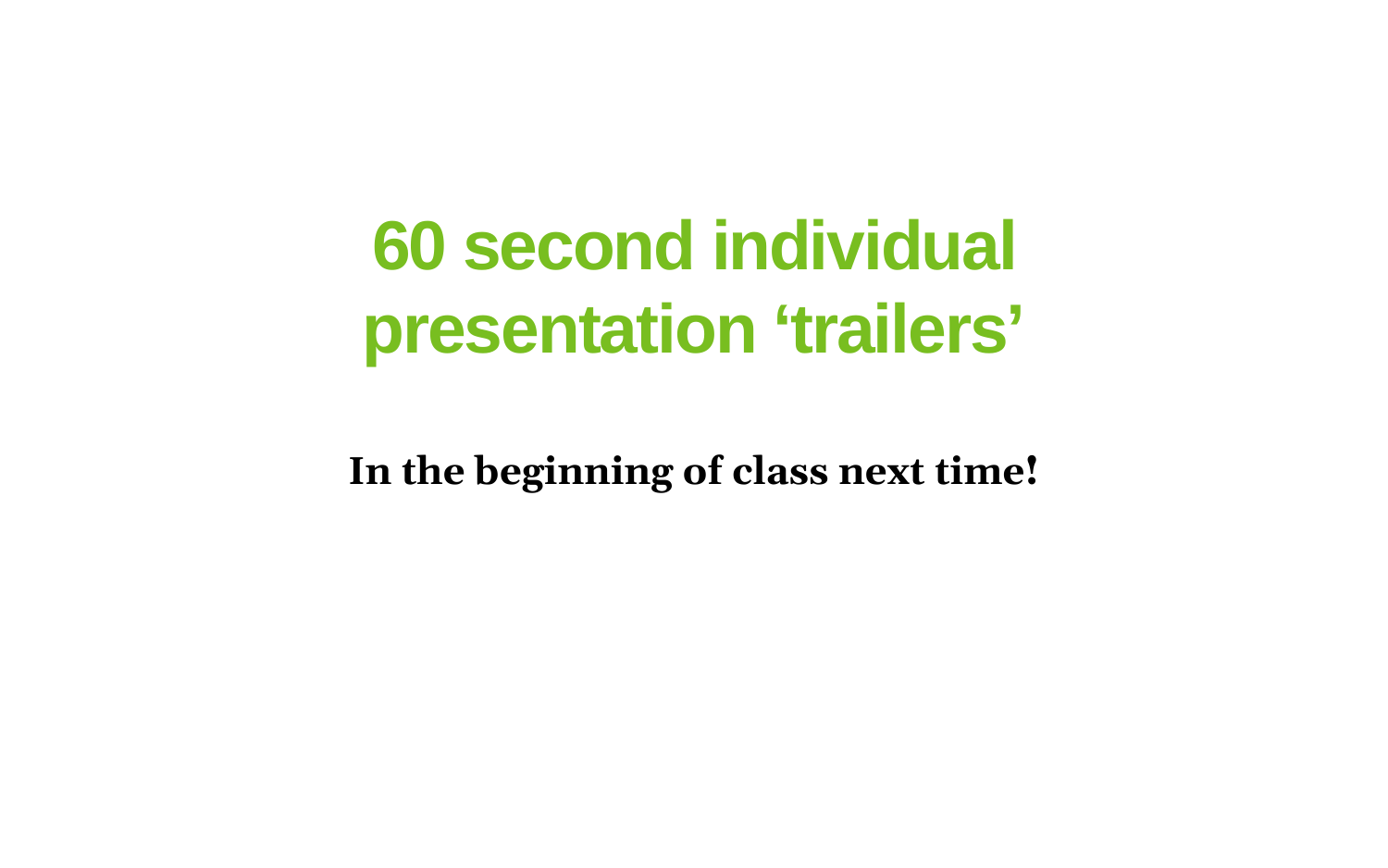

# 60 second individual presentation ‘trailers’
In the beginning of class next time!